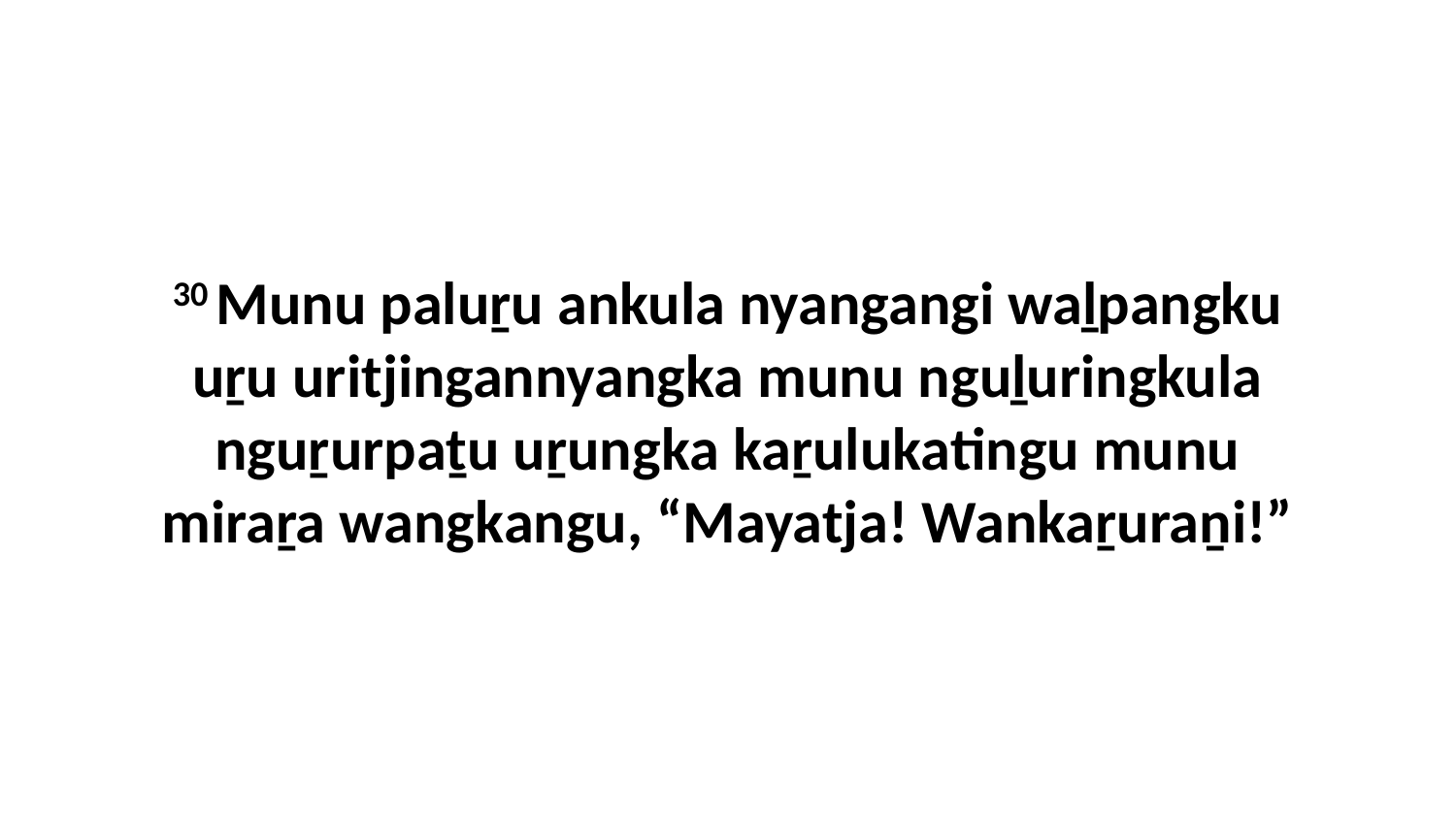

30 Munu paluṟu ankula nyangangi waḻpangku uṟu uritjingannyangka munu nguḻuringkula nguṟurpaṯu uṟungka kaṟulukatingu munu miraṟa wangkangu, “Mayatja! Wankaṟuraṉi!”